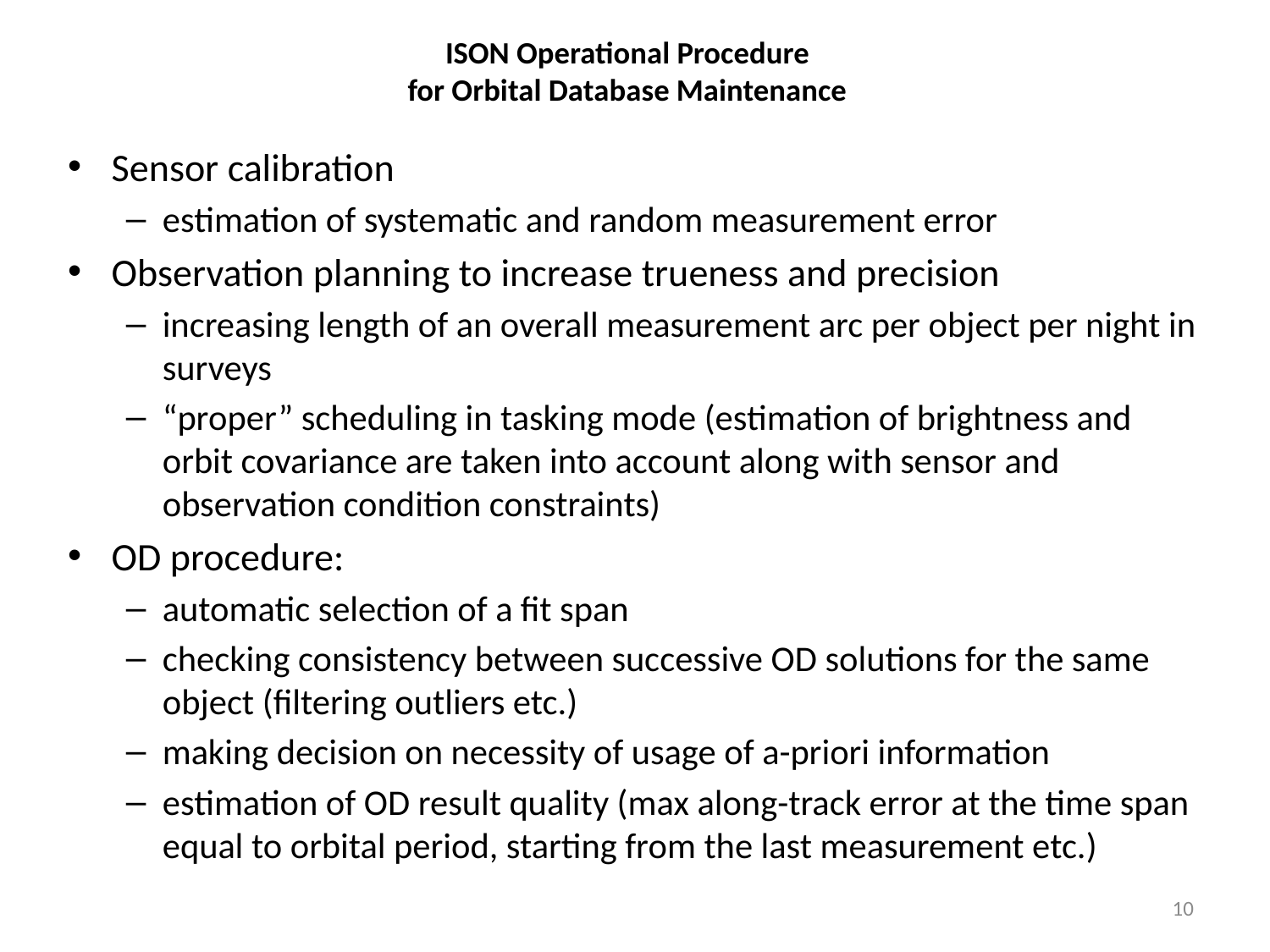

# ISON Operational Procedure for Orbital Database Maintenance
Sensor calibration
estimation of systematic and random measurement error
Observation planning to increase trueness and precision
increasing length of an overall measurement arc per object per night in surveys
“proper” scheduling in tasking mode (estimation of brightness and orbit covariance are taken into account along with sensor and observation condition constraints)
OD procedure:
automatic selection of a fit span
checking consistency between successive OD solutions for the same object (filtering outliers etc.)
making decision on necessity of usage of a-priori information
estimation of OD result quality (max along-track error at the time span equal to orbital period, starting from the last measurement etc.)

10